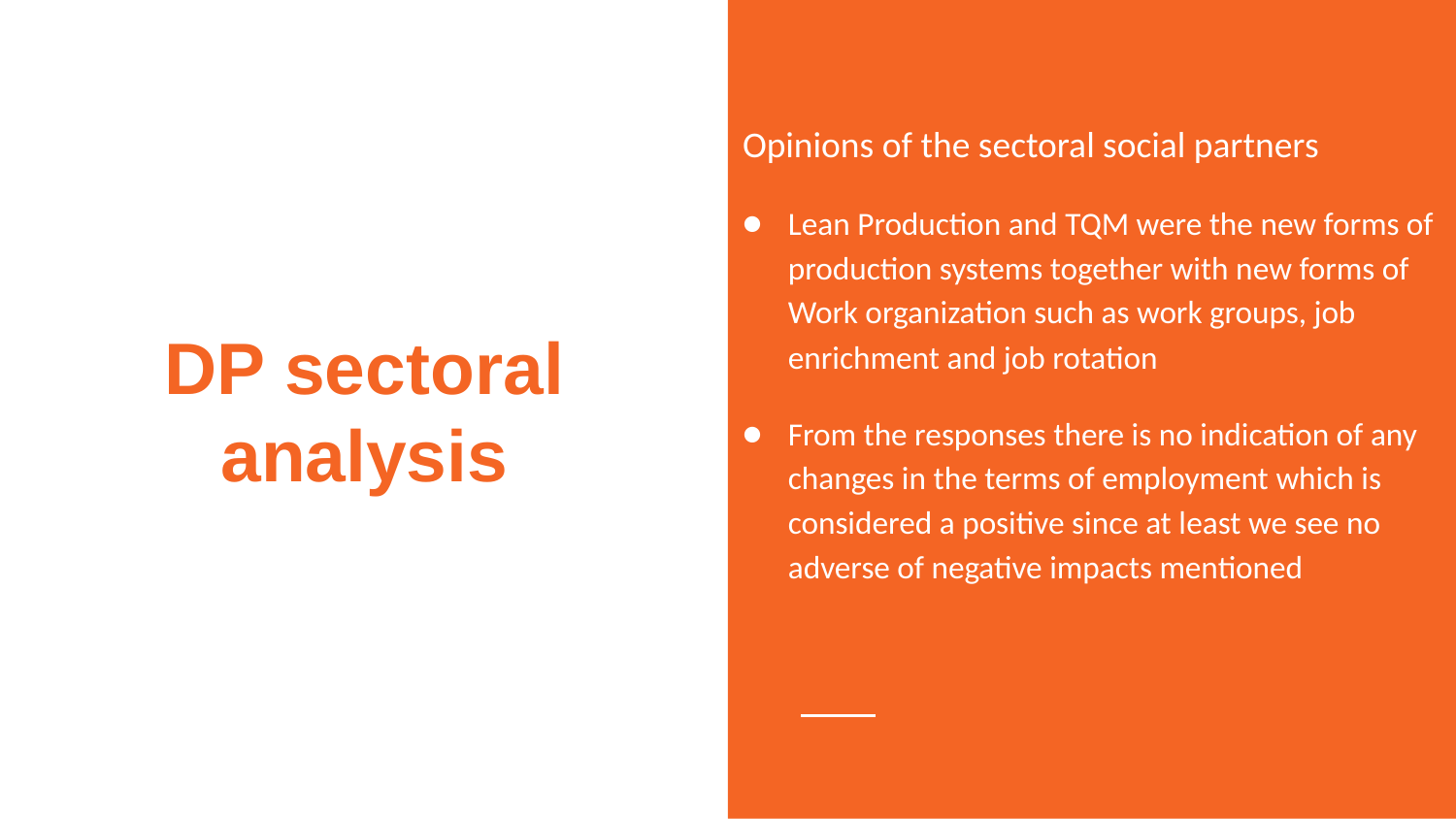

Opinions of the sectoral social partners
Lean Production and TQM were the new forms of production systems together with new forms of Work organization such as work groups, job enrichment and job rotation
From the responses there is no indication of any changes in the terms of employment which is considered a positive since at least we see no adverse of negative impacts mentioned

# DP sectoral analysis